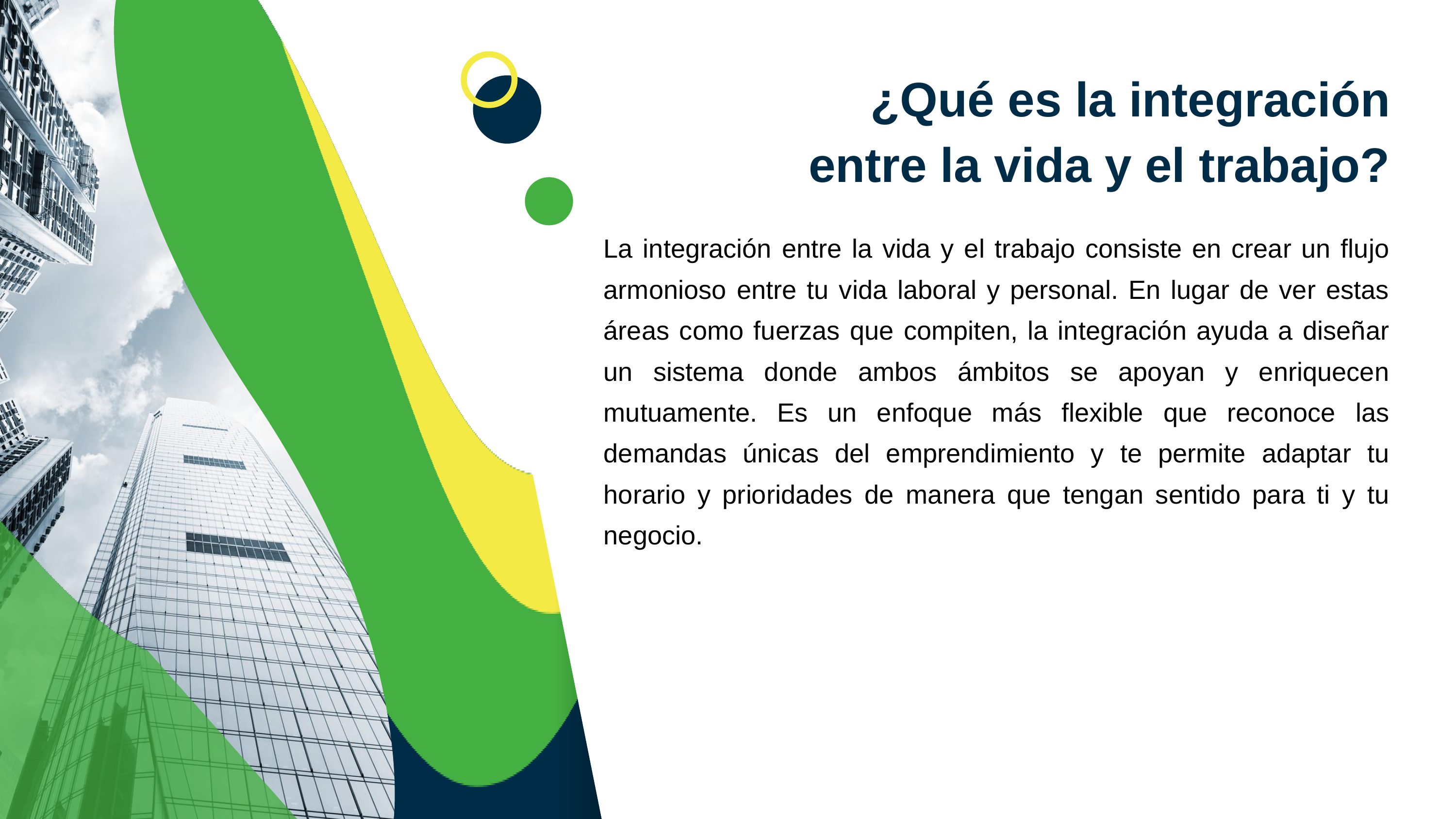

¿Qué es la integración entre la vida y el trabajo?

La integración entre la vida y el trabajo consiste en crear un flujo armonioso entre tu vida laboral y personal. En lugar de ver estas áreas como fuerzas que compiten, la integración ayuda a diseñar un sistema donde ambos ámbitos se apoyan y enriquecen mutuamente. Es un enfoque más flexible que reconoce las demandas únicas del emprendimiento y te permite adaptar tu horario y prioridades de manera que tengan sentido para ti y tu negocio.